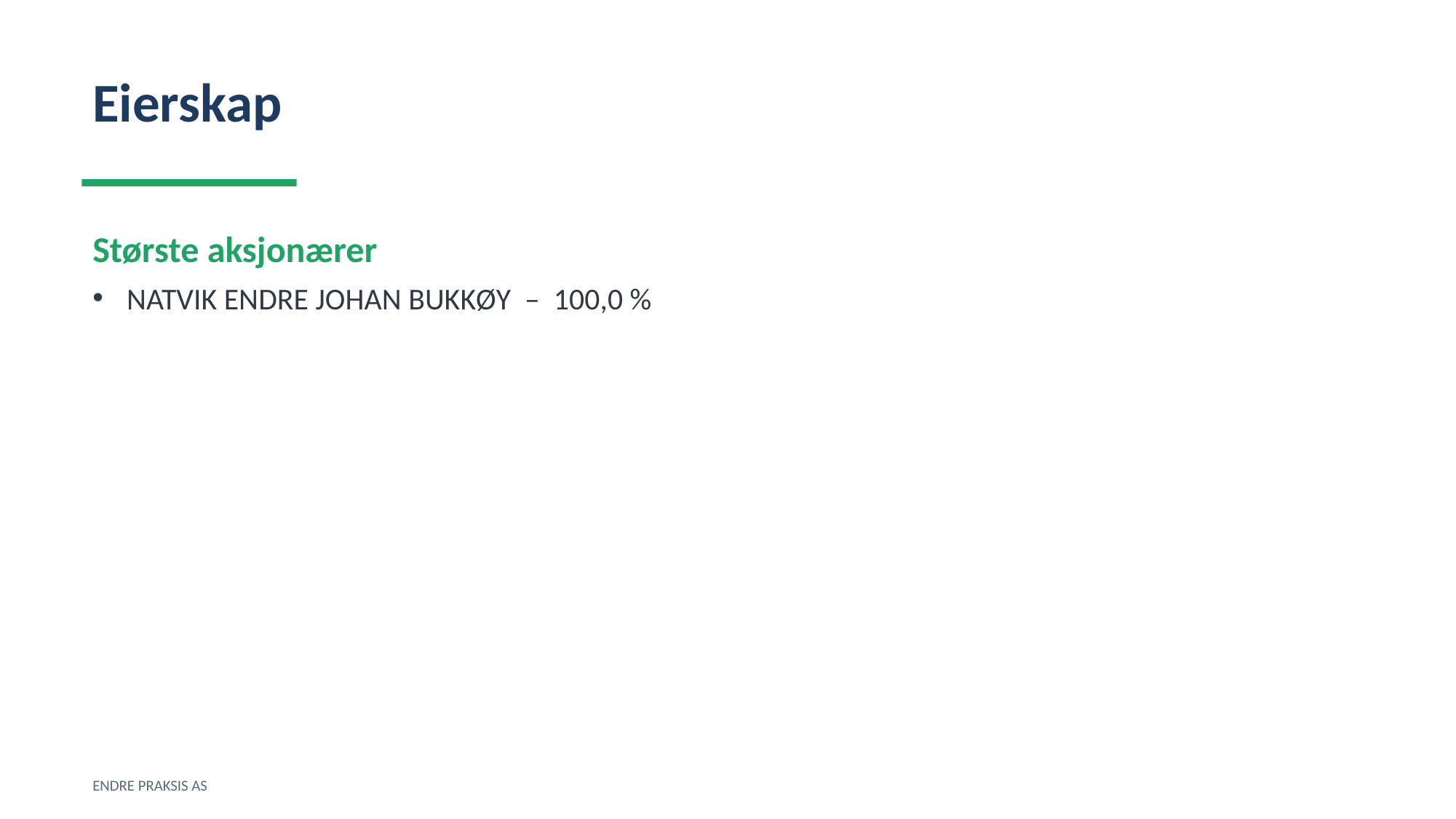

Eierskap

Største aksjonærer
NATVIK ENDRE JOHAN BUKKØY  –  100,0 %
ENDRE PRAKSIS AS